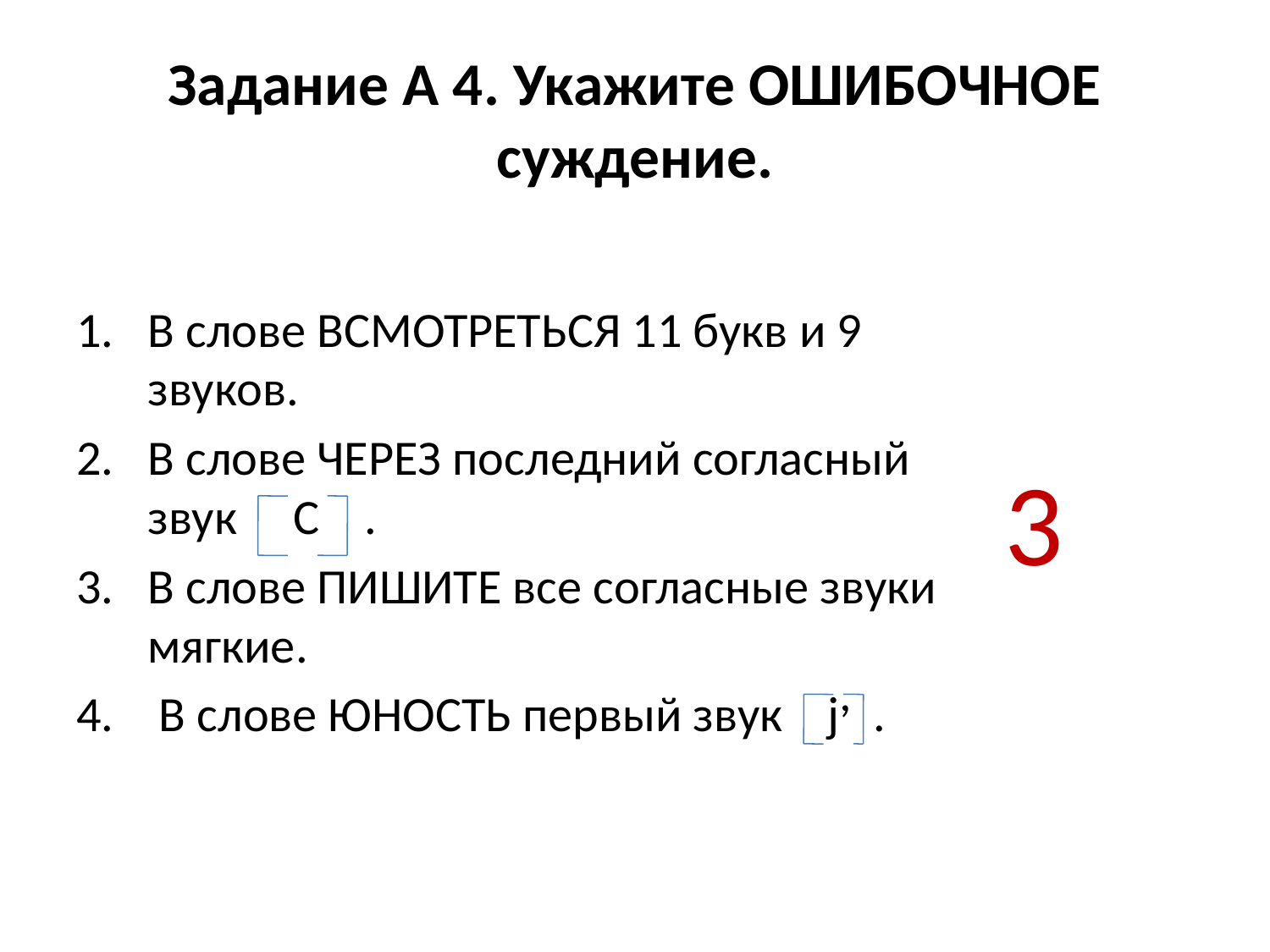

# Задание А 4. Укажите ОШИБОЧНОЕ суждение.

В слове ВСМОТРЕТЬСЯ 11 букв и 9 звуков.
В слове ЧЕРЕЗ последний согласный звук     С    .
В слове ПИШИТЕ все согласные звуки мягкие.
 В слове ЮНОСТЬ первый звук    j   .

3
 ,